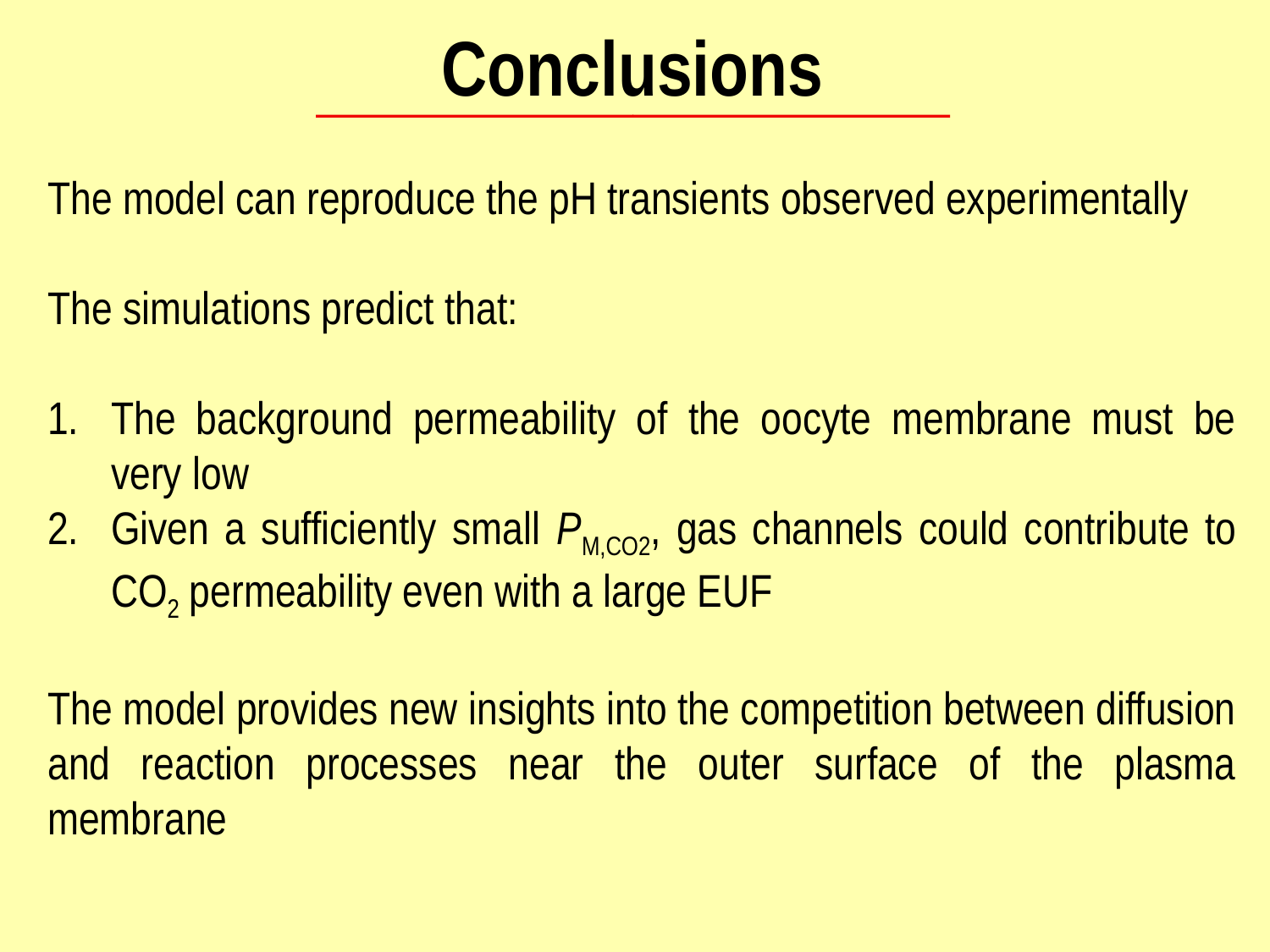

Conclusions

The model can reproduce the pH transients observed experimentally

The simulations predict that:

The background permeability of the oocyte membrane must be very low
Given a sufficiently small PM,CO2, gas channels could contribute to CO2 permeability even with a large EUF

The model provides new insights into the competition between diffusion and reaction processes near the outer surface of the plasma membrane